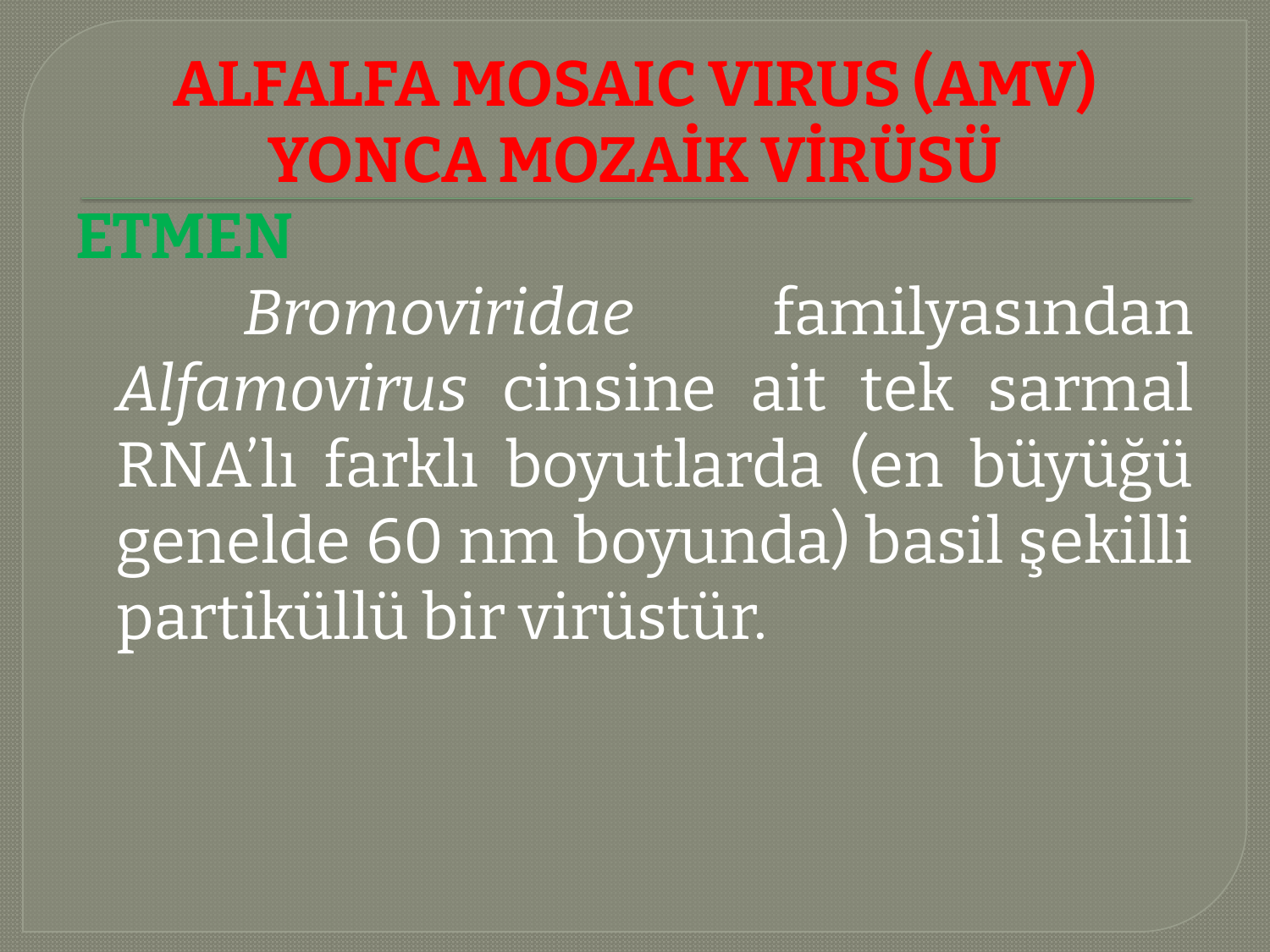

ALFALFA MOSAIC VIRUS (AMV)
YONCA MOZAİK VİRÜSÜ
ETMEN
		Bromoviridae familyasından Alfamovirus cinsine ait tek sarmal RNA’lı farklı boyutlarda (en büyüğü genelde 60 nm boyunda) basil şekilli partiküllü bir virüstür.